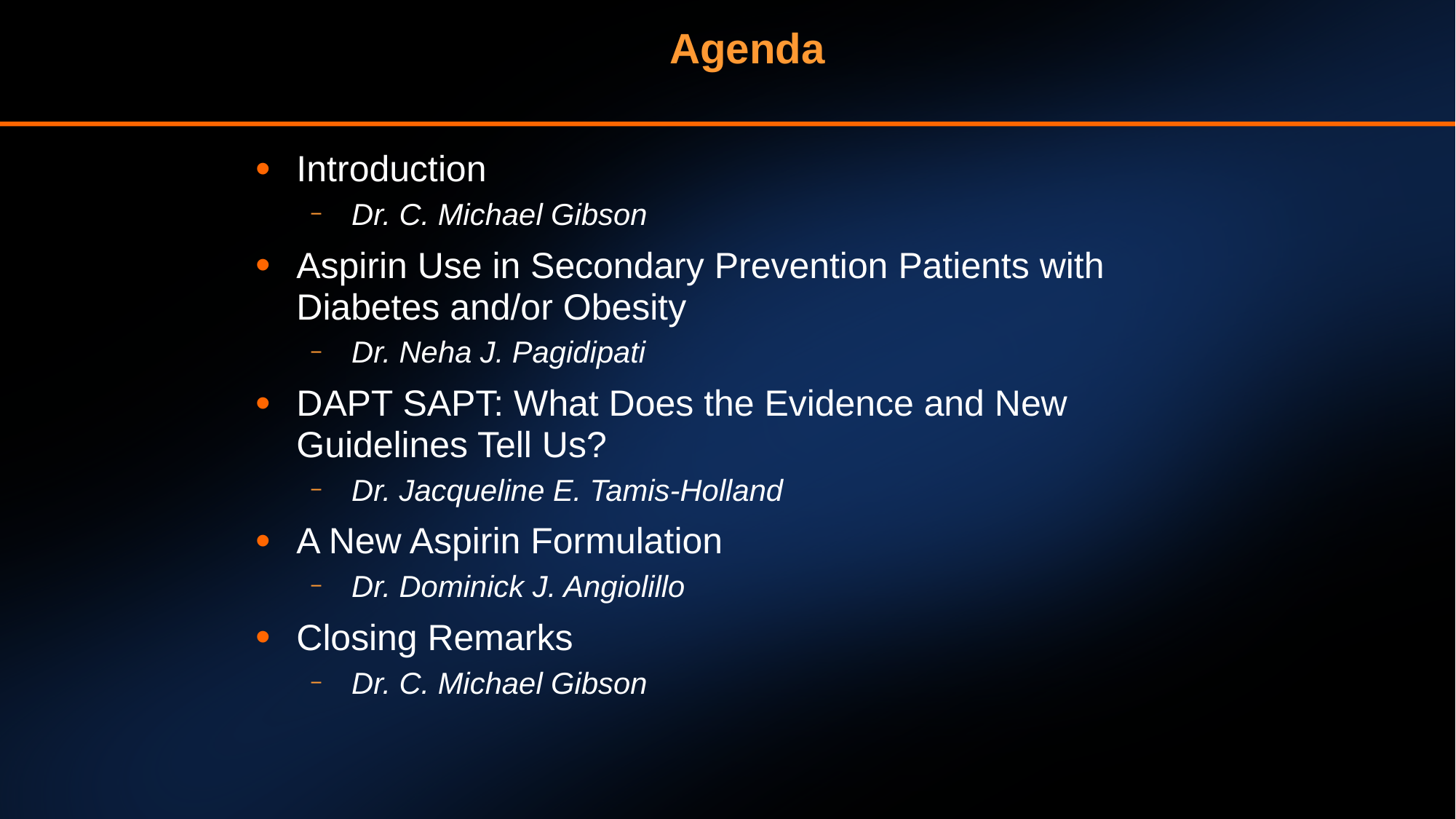

# Agenda
Introduction
Dr. C. Michael Gibson
Aspirin Use in Secondary Prevention Patients with Diabetes and/or Obesity
Dr. Neha J. Pagidipati
DAPT SAPT: What Does the Evidence and New Guidelines Tell Us?
Dr. Jacqueline E. Tamis-Holland
A New Aspirin Formulation
Dr. Dominick J. Angiolillo
Closing Remarks
Dr. C. Michael Gibson